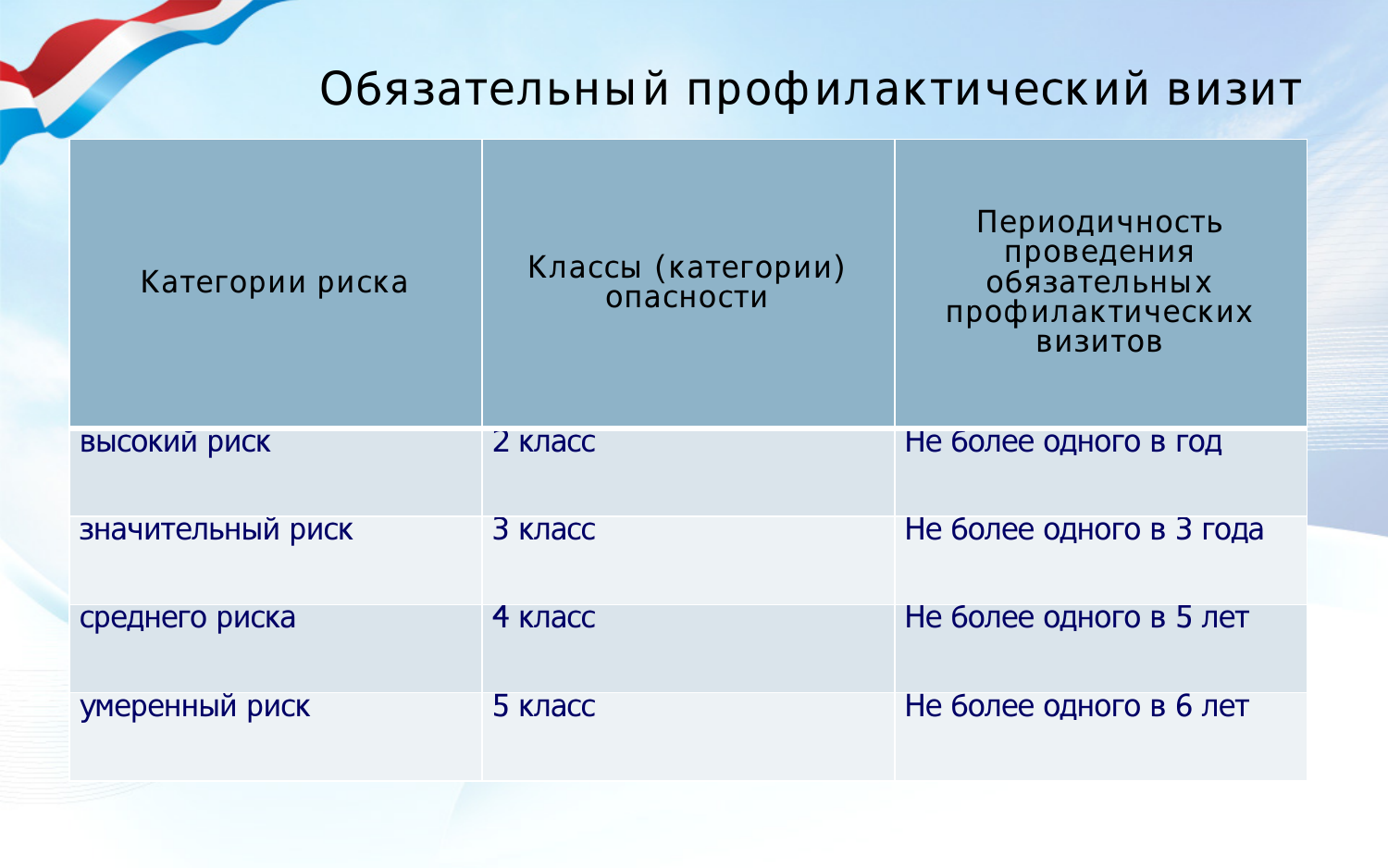

Обязательный профилактический визит
| Категории риска | Классы (категории) опасности | Периодичность проведения обязательных профилактических визитов |
| --- | --- | --- |
| высокий риск | 2 класс | Не более одного в год |
| значительный риск | 3 класс | Не более одного в 3 года |
| среднего риска | 4 класс | Не более одного в 5 лет |
| умеренный риск | 5 класс | Не более одного в 6 лет |